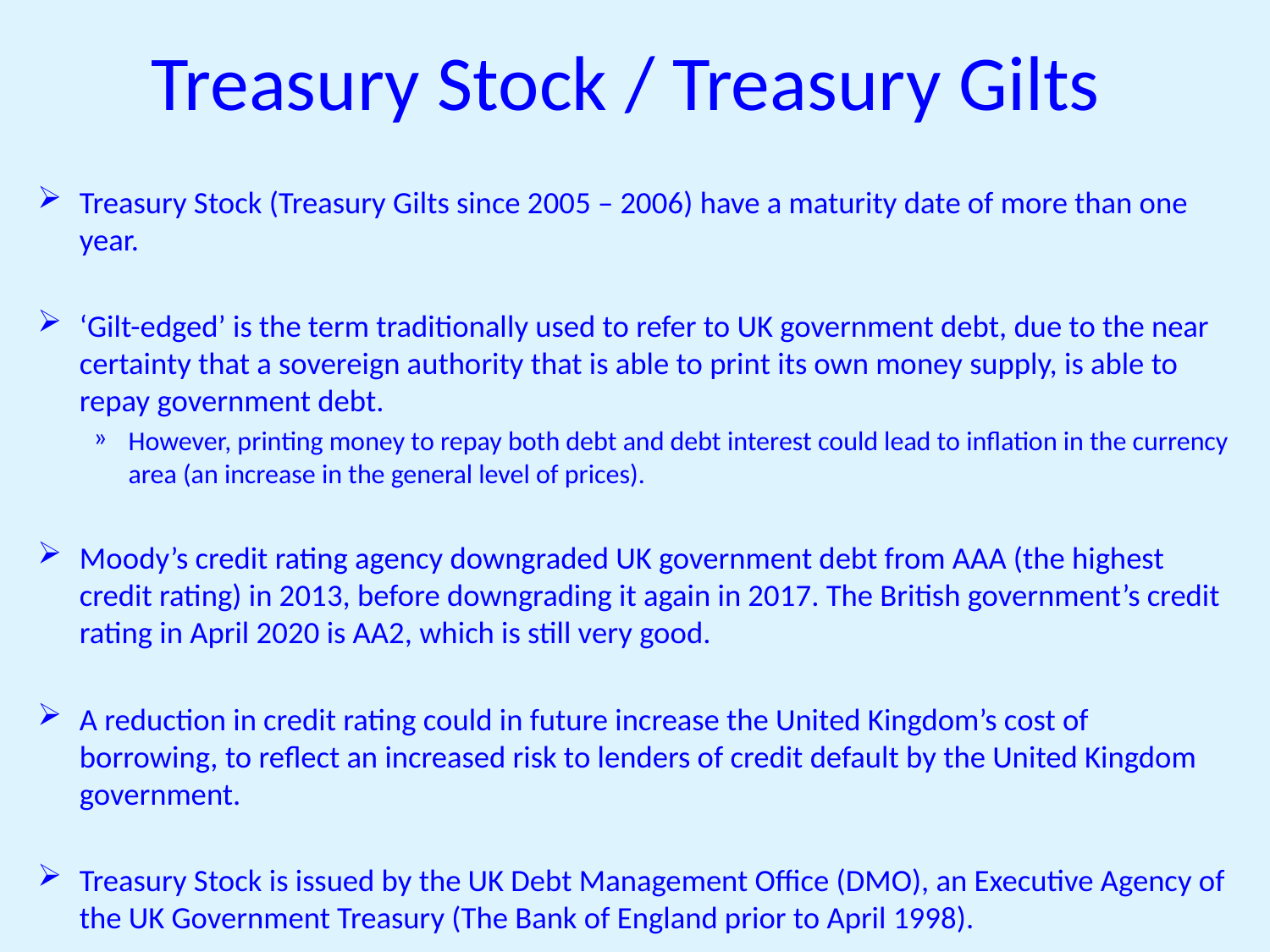

# Treasury Stock / Treasury Gilts
Treasury Stock (Treasury Gilts since 2005 – 2006) have a maturity date of more than one year.

‘Gilt-edged’ is the term traditionally used to refer to UK government debt, due to the near certainty that a sovereign authority that is able to print its own money supply, is able to repay government debt.
However, printing money to repay both debt and debt interest could lead to inflation in the currency area (an increase in the general level of prices).

Moody’s credit rating agency downgraded UK government debt from AAA (the highest credit rating) in 2013, before downgrading it again in 2017. The British government’s credit rating in April 2020 is AA2, which is still very good.

A reduction in credit rating could in future increase the United Kingdom’s cost of borrowing, to reflect an increased risk to lenders of credit default by the United Kingdom government.

Treasury Stock is issued by the UK Debt Management Office (DMO), an Executive Agency of the UK Government Treasury (The Bank of England prior to April 1998).